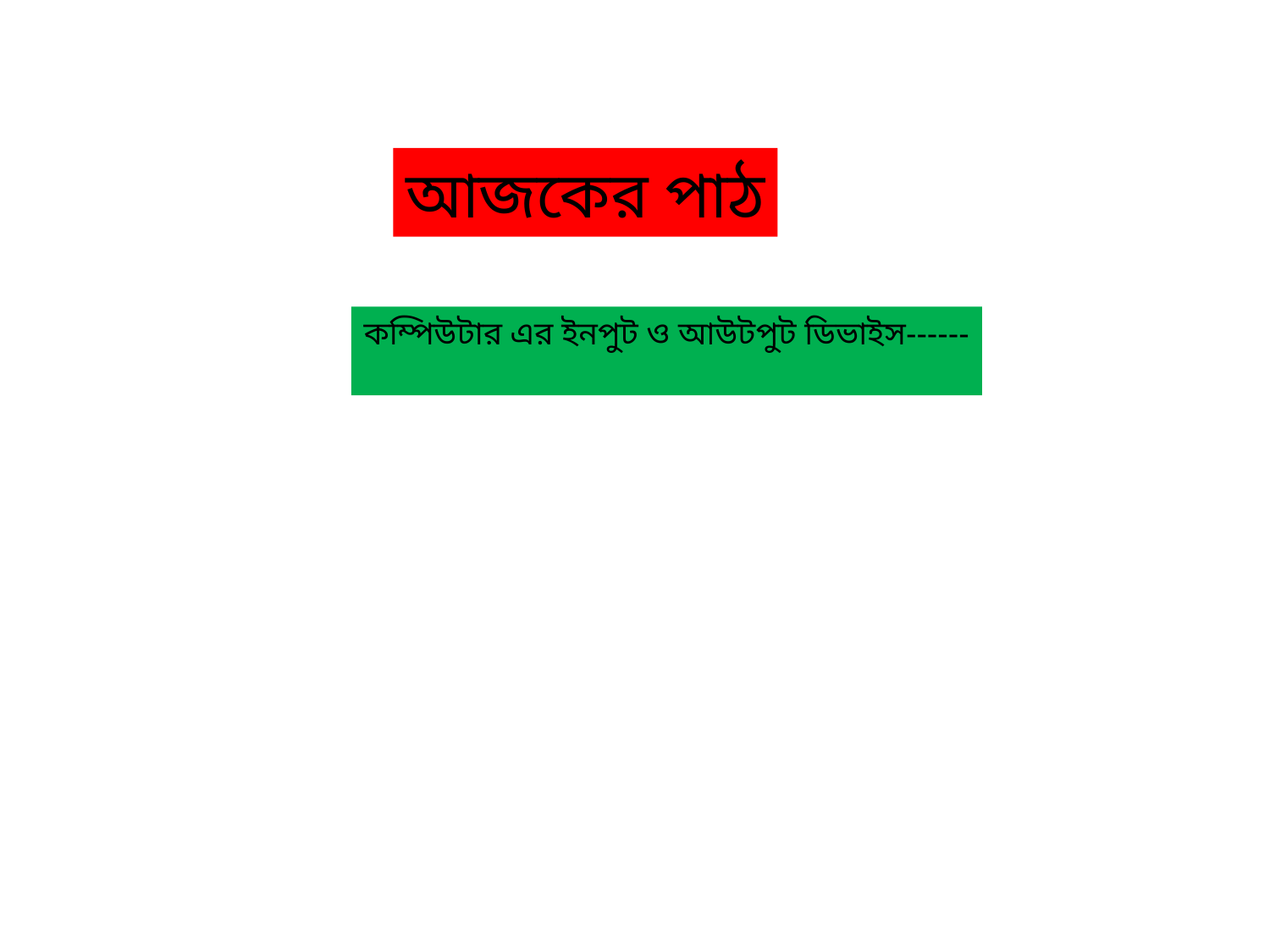

আজকের পাঠ
কম্পিউটার এর ইনপুট ও আউটপুট ডিভাইস------